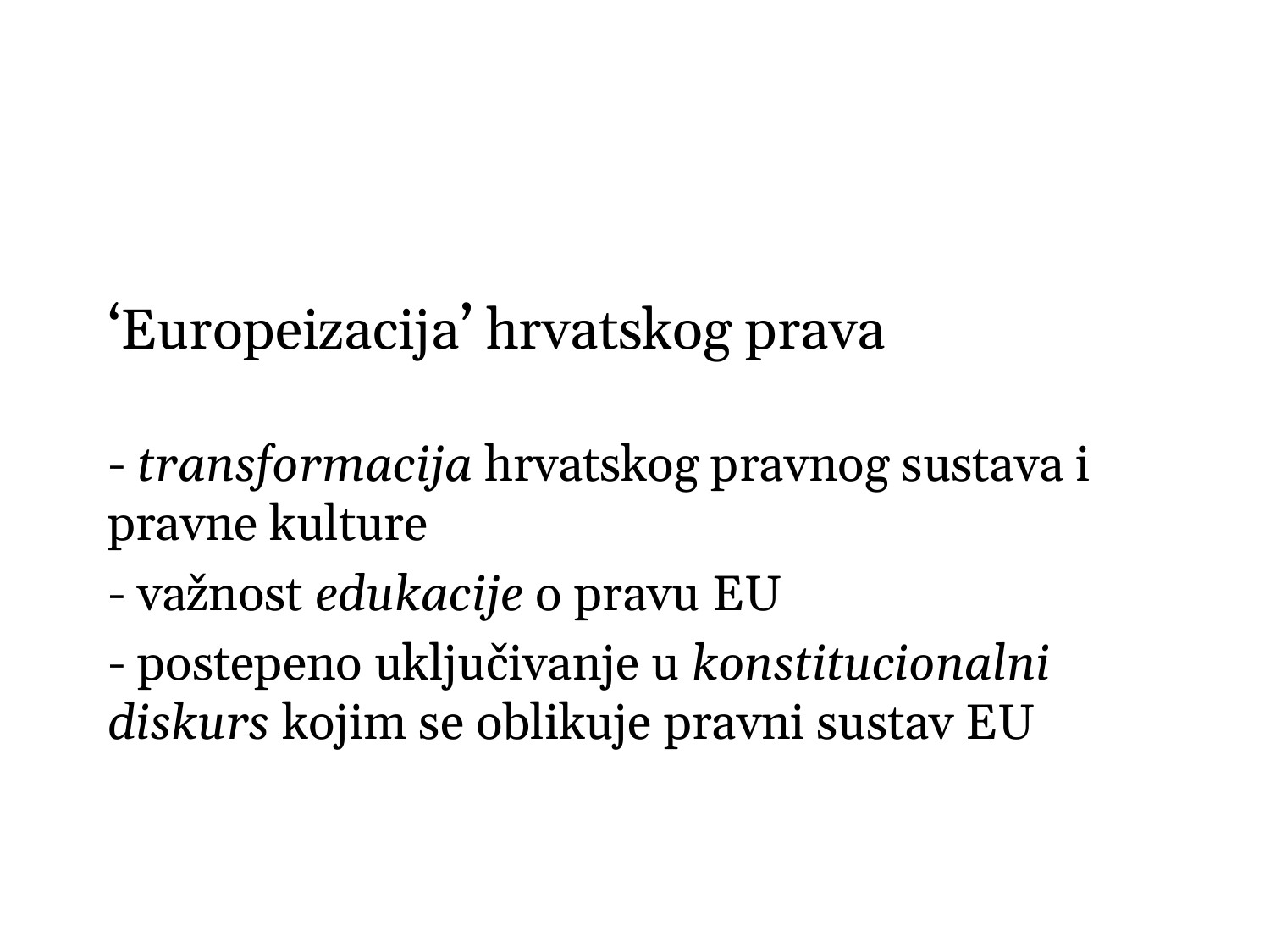

‘Europeizacija’ hrvatskog prava

- transformacija hrvatskog pravnog sustava i pravne kulture
- važnost edukacije o pravu EU
- postepeno uključivanje u konstitucionalni diskurs kojim se oblikuje pravni sustav EU